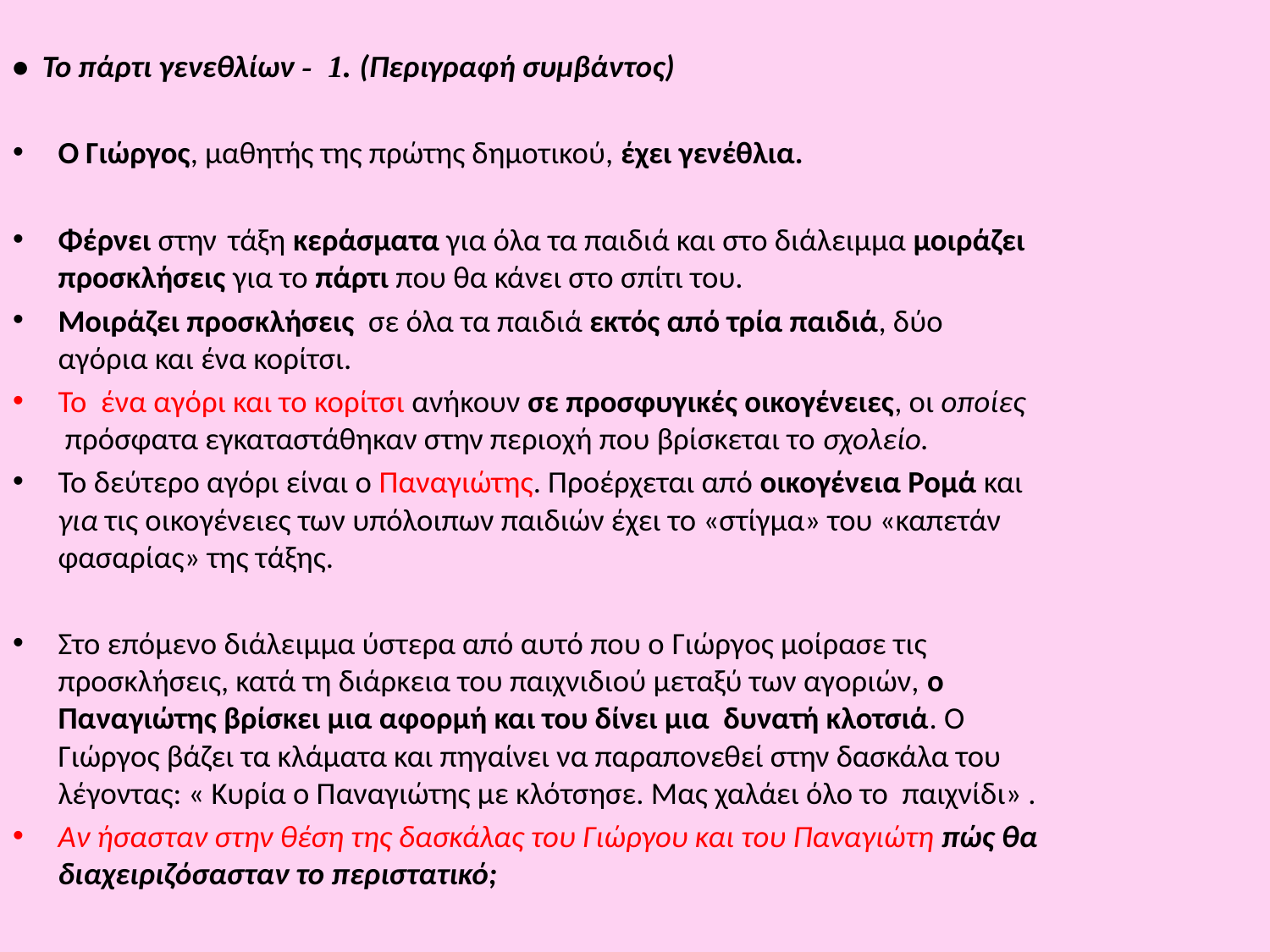

•  Το πάρτι γενεθλίων -  1. (Περιγραφή συμβάντος)

Ο Γιώργος, μαθητής της πρώτης δημοτικού, έχει γενέθλια.

Φέρνει στην  τάξη κεράσματα για όλα τα παιδιά και στο διάλειμμα μοιράζει προσκλήσεις για το πάρτι που θα κάνει στο σπίτι του.
Μοιράζει προσκλήσεις  σε όλα τα παιδιά εκτός από τρία παιδιά, δύο αγόρια και ένα κορίτσι.
Το  ένα αγόρι και το κορίτσι ανήκουν σε προσφυγικές οικογένειες, οι οποίες   πρόσφατα εγκαταστάθηκαν στην περιοχή που βρίσκεται το σχολείο.
Το δεύτερο αγόρι είναι ο Παναγιώτης. Προέρχεται από οικογένεια Ρομά και  για τις οικογένειες των υπόλοιπων παιδιών έχει το «στίγμα» του «καπετάν φασαρίας» της τάξης.

Στο επόμενο διάλειμμα ύστερα από αυτό που ο Γιώργος μοίρασε τις προσκλήσεις, κατά τη διάρκεια του παιχνιδιού μεταξύ των αγοριών, ο Παναγιώτης βρίσκει μια αφορμή και του δίνει μια  δυνατή κλοτσιά. Ο Γιώργος βάζει τα κλάματα και πηγαίνει να παραπονεθεί στην δασκάλα του λέγοντας: « Κυρία ο Παναγιώτης με κλότσησε. Μας χαλάει όλο το  παιχνίδι» .
Αν ήσασταν στην θέση της δασκάλας του Γιώργου και του Παναγιώτη πώς θα διαχειριζόσασταν το περιστατικό;